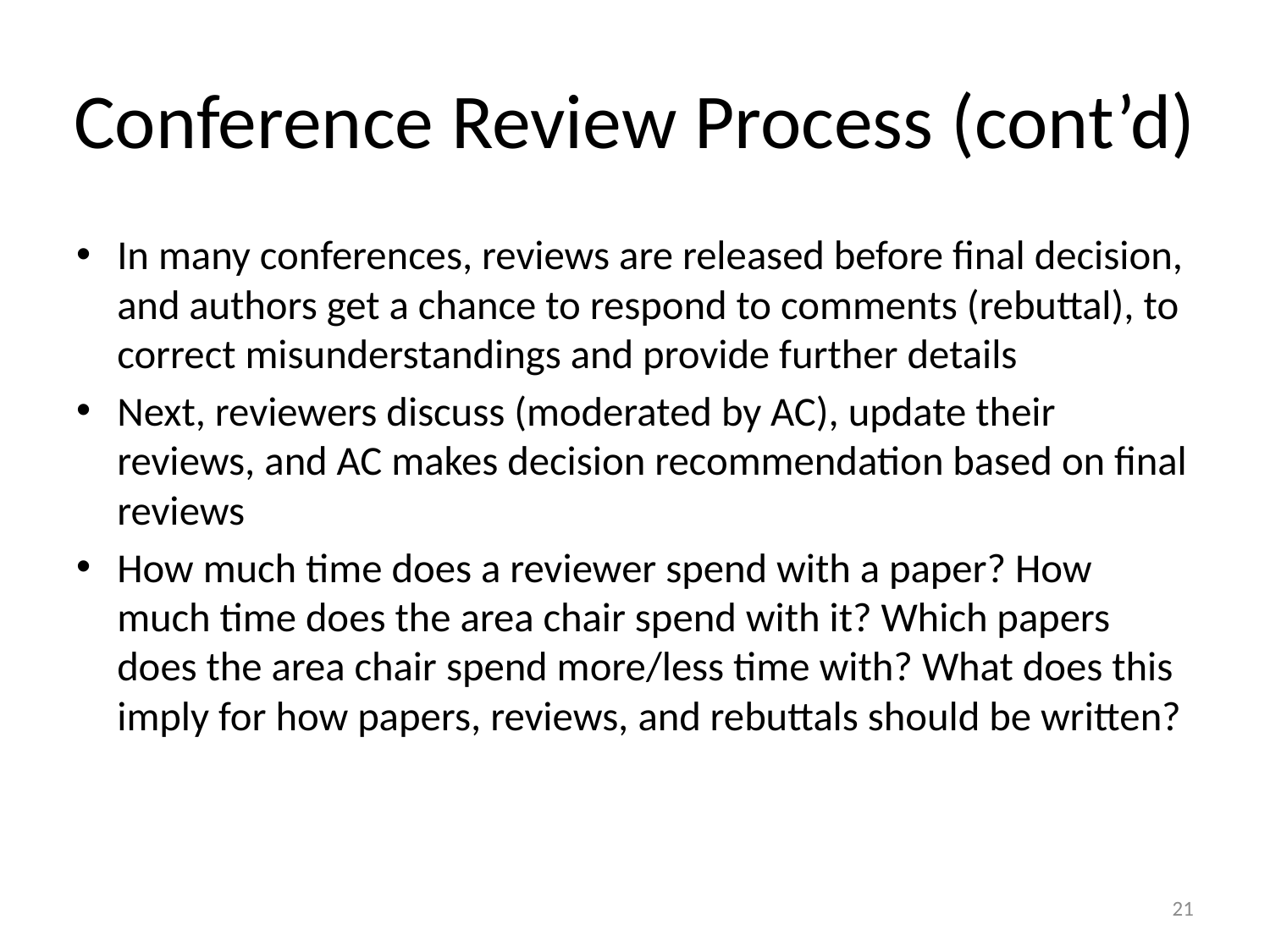

# Conference Review Process (cont’d)
In many conferences, reviews are released before final decision, and authors get a chance to respond to comments (rebuttal), to correct misunderstandings and provide further details
Next, reviewers discuss (moderated by AC), update their reviews, and AC makes decision recommendation based on final reviews
How much time does a reviewer spend with a paper? How much time does the area chair spend with it? Which papers does the area chair spend more/less time with? What does this imply for how papers, reviews, and rebuttals should be written?

21